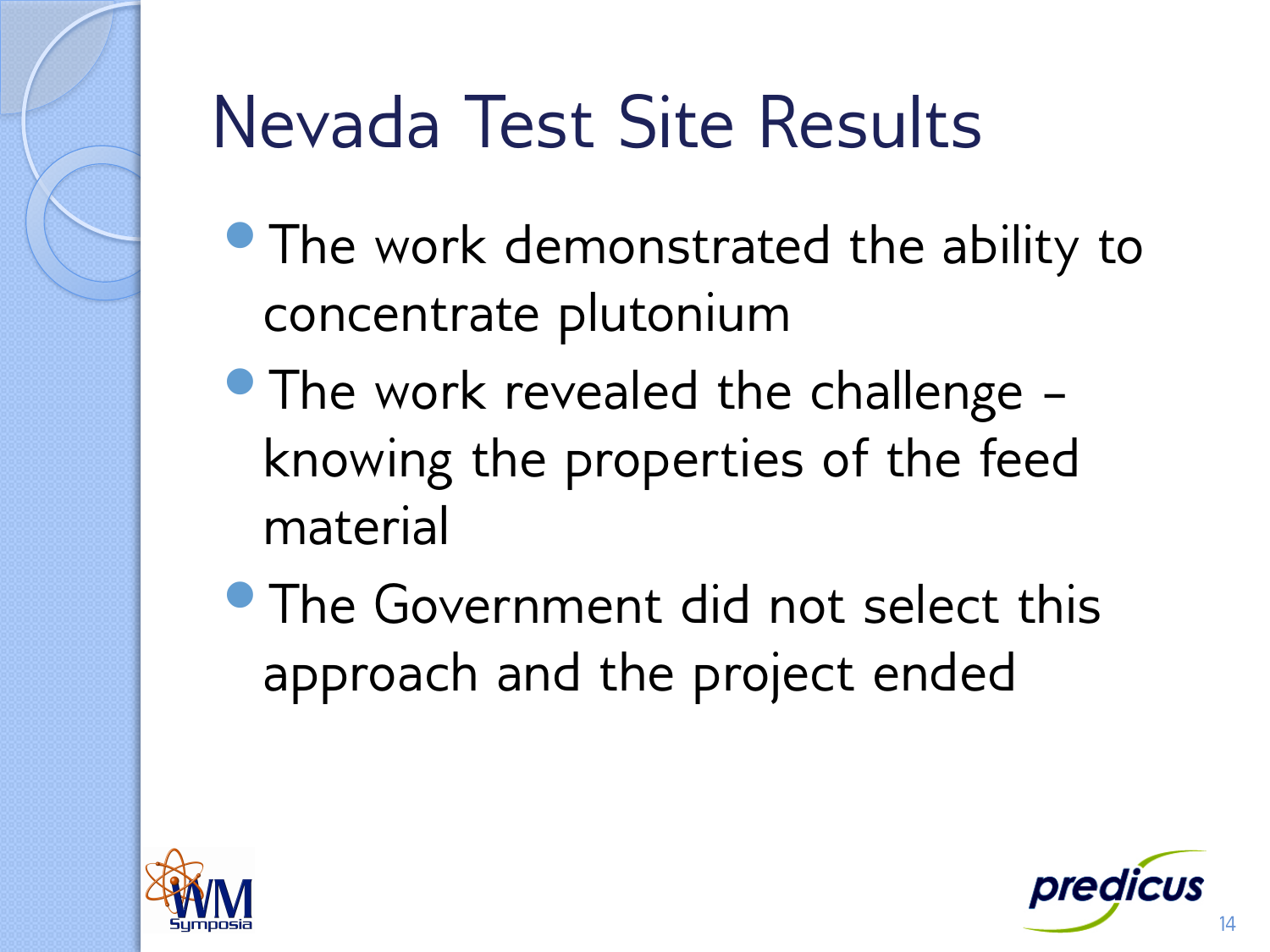

# Nevada Test Site Results
The work demonstrated the ability to concentrate plutonium
The work revealed the challenge – knowing the properties of the feed material
The Government did not select this approach and the project ended
14